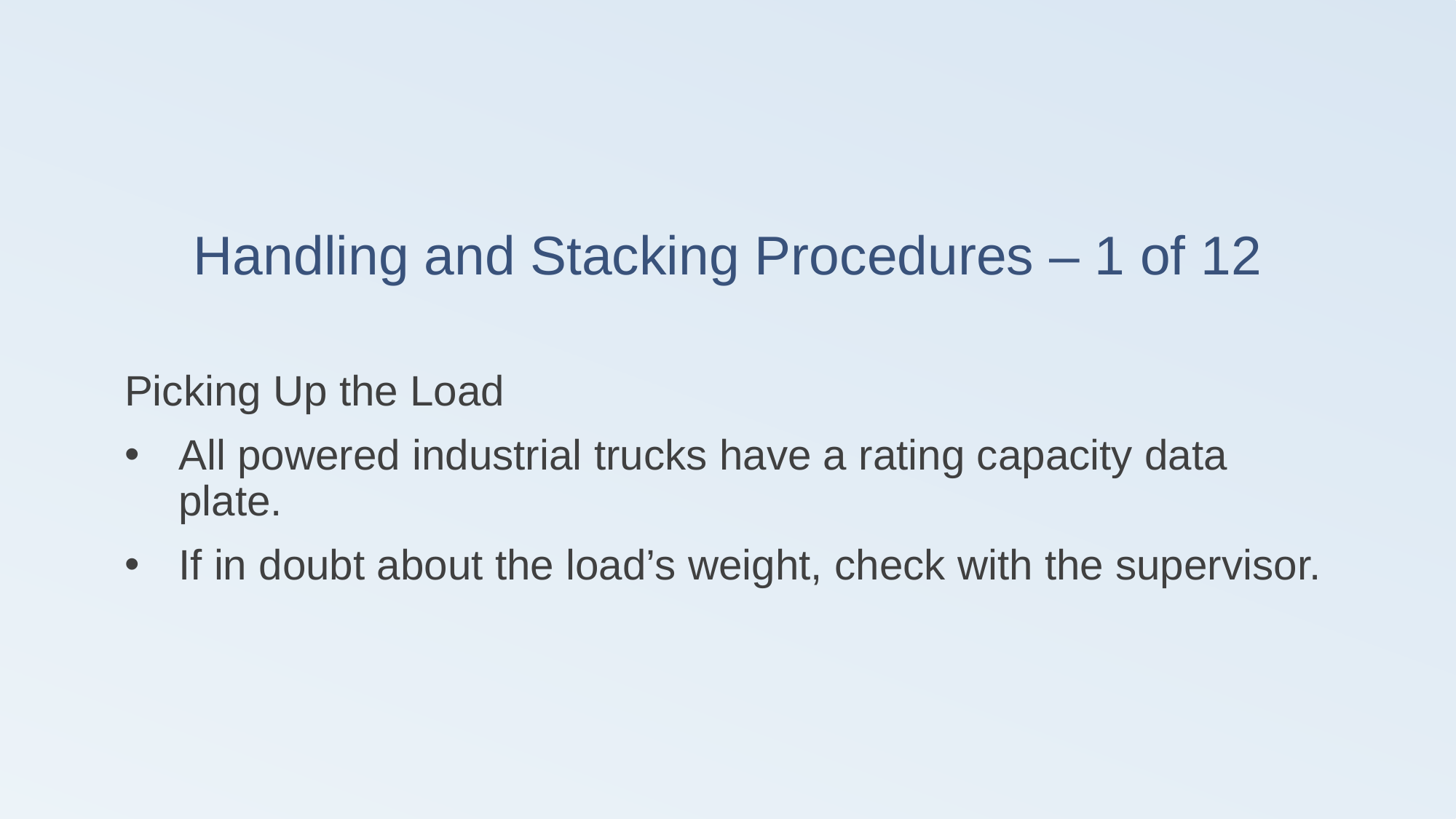

# Handling and Stacking Procedures – 1 of 12
Picking Up the Load
All powered industrial trucks have a rating capacity data plate.
If in doubt about the load’s weight, check with the supervisor.

72